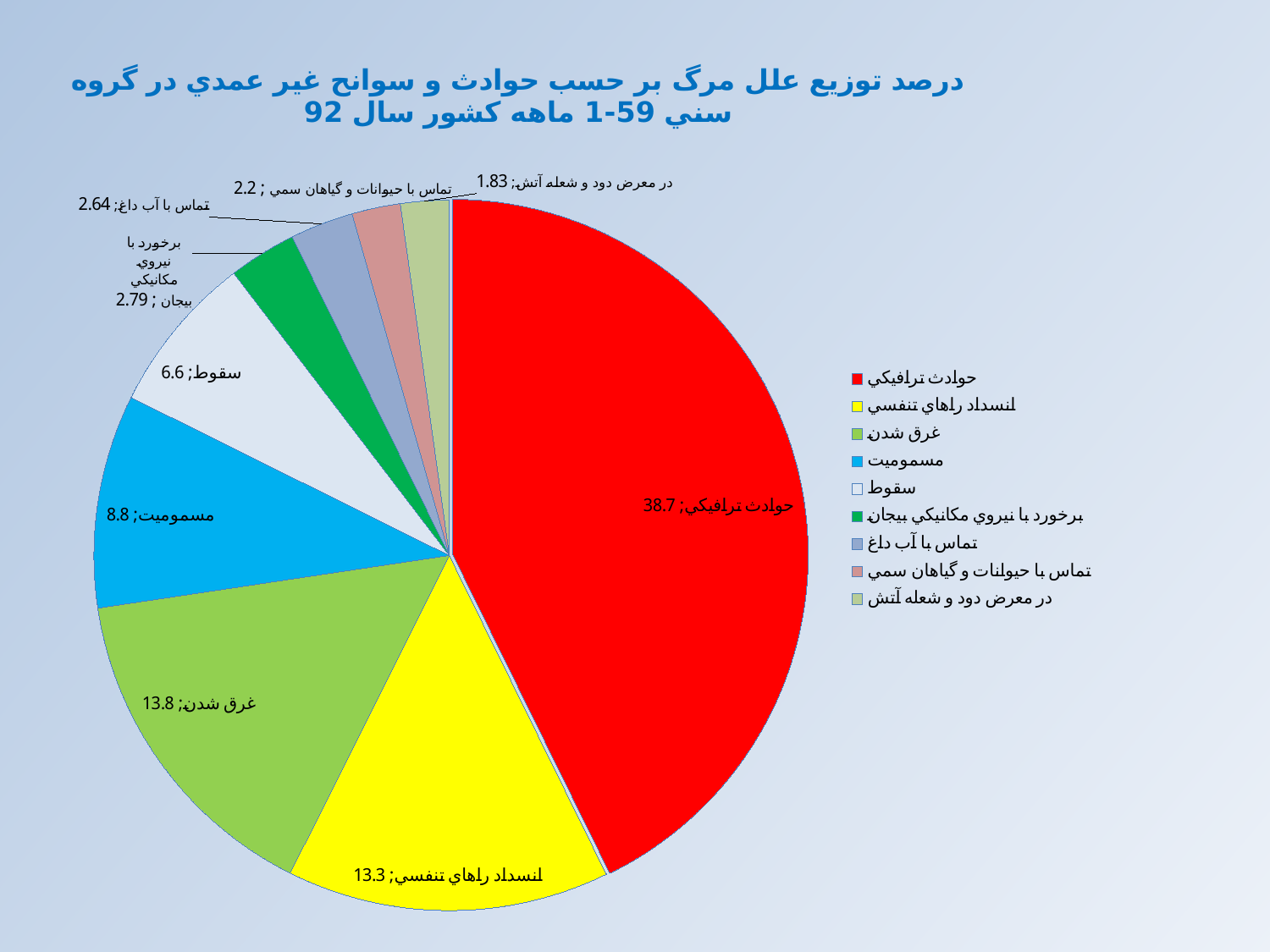

### Chart: درصد توزيع علل مرگ بر حسب حوادث و سوانح غير عمدي در گروه سني 59-1 ماهه كشور سال 92

| Category | علل مرگ  |
|---|---|
| حوادث ترافيكي | 38.7 |
| انسداد را‌هاي تنفسي | 13.3 |
| غرق شدن | 13.8 |
| مسموميت | 8.8 |
| سقوط | 6.6 |
| برخورد با نيروي مكانيكي بيجان  | 2.8 |
| تماس با آب داغ | 2.6 |
| تماس با حيوانات و گياهان سمي  | 2.0 |
| در معرض دود و شعله آتش | 2.0 |